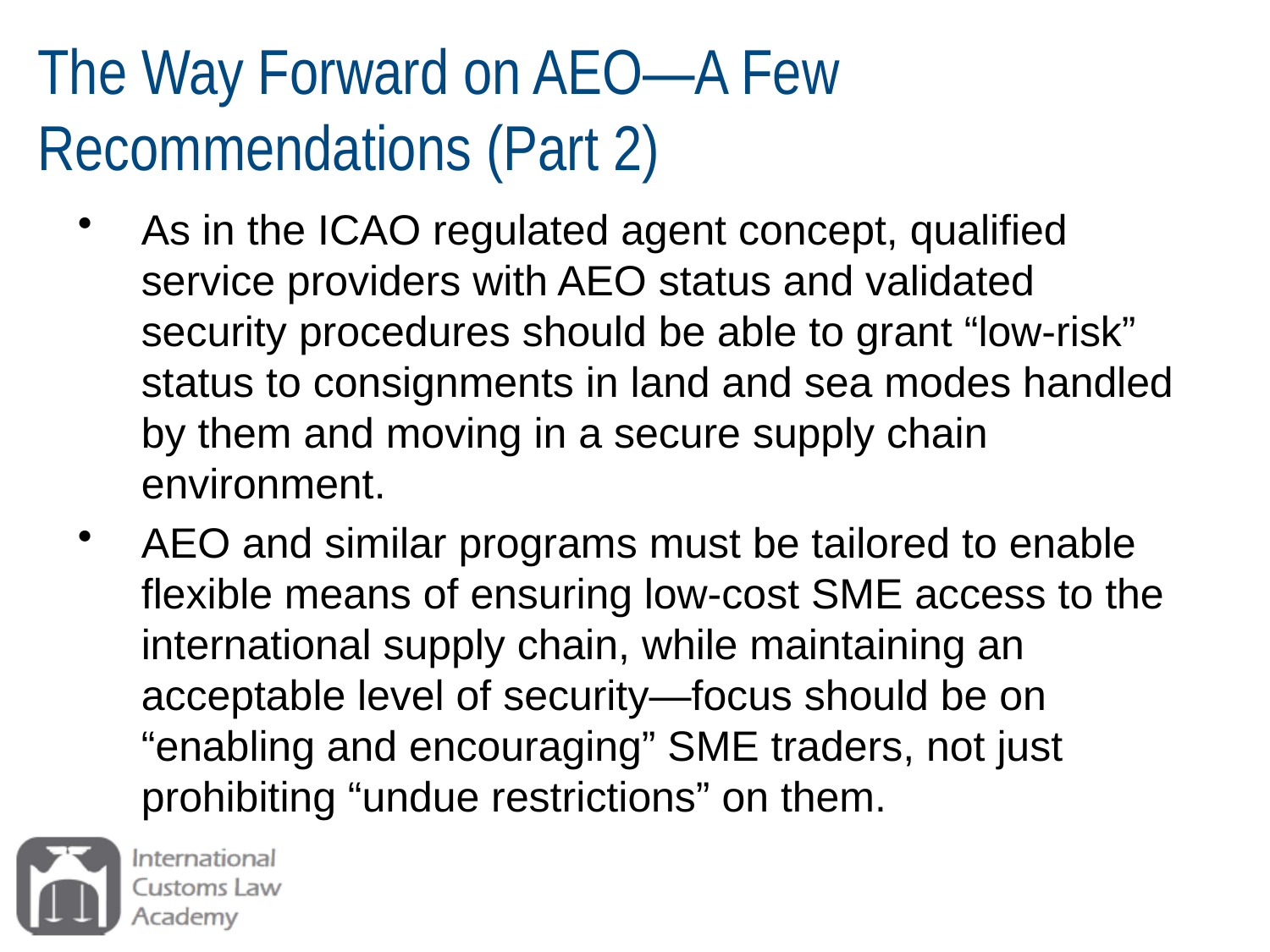

# The Way Forward on AEO—A Few Recommendations (Part 2)
As in the ICAO regulated agent concept, qualified service providers with AEO status and validated security procedures should be able to grant “low-risk” status to consignments in land and sea modes handled by them and moving in a secure supply chain environment.
AEO and similar programs must be tailored to enable flexible means of ensuring low-cost SME access to the international supply chain, while maintaining an acceptable level of security—focus should be on “enabling and encouraging” SME traders, not just prohibiting “undue restrictions” on them.